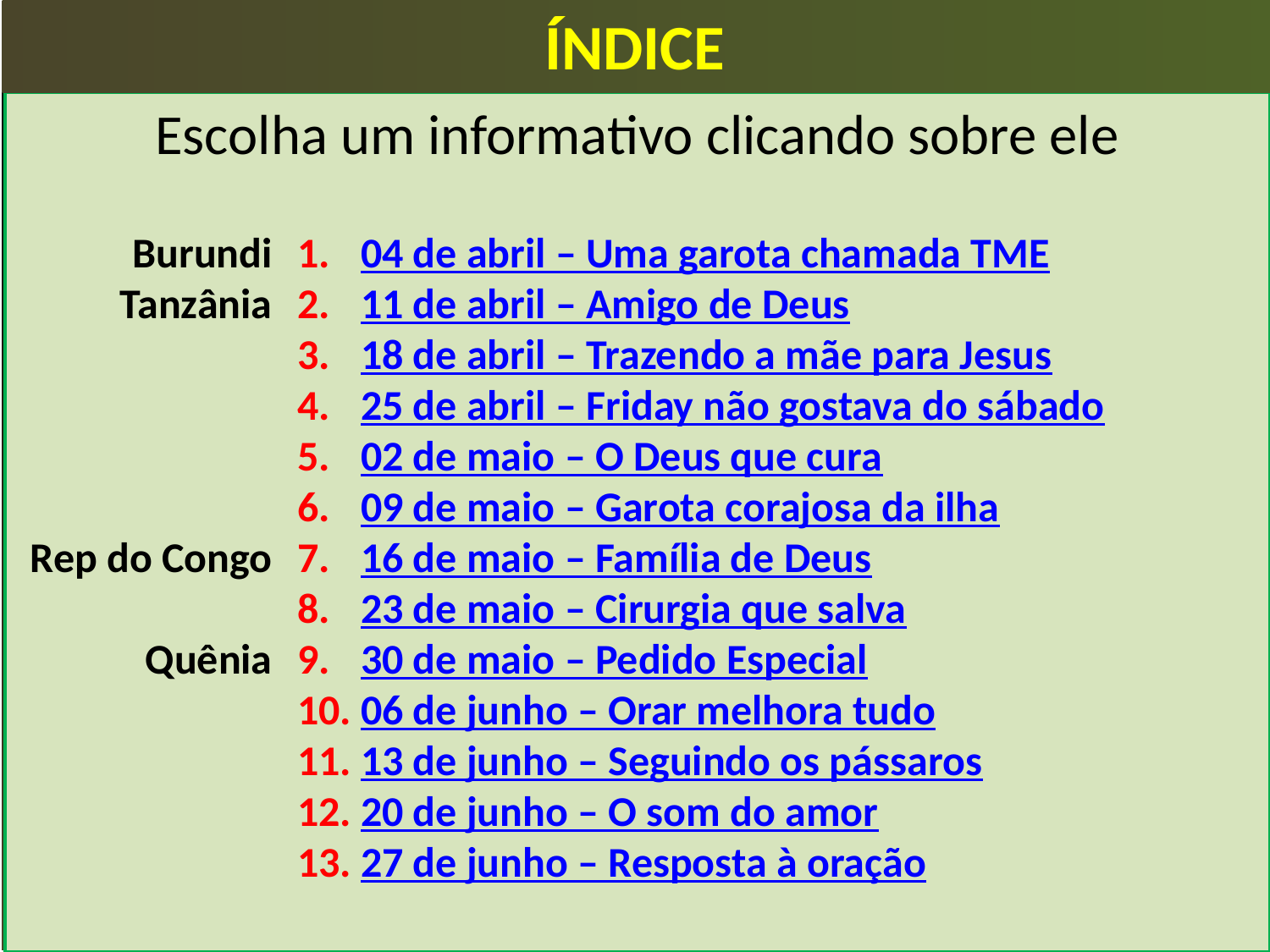

ÍNDICE
Escolha um informativo clicando sobre ele
 Burundi Tanzânia

 Rep do Congo

Quênia

04 de abril – Uma garota chamada TME
11 de abril – Amigo de Deus
18 de abril – Trazendo a mãe para Jesus
25 de abril – Friday não gostava do sábado
02 de maio – O Deus que cura
09 de maio – Garota corajosa da ilha
16 de maio – Família de Deus
23 de maio – Cirurgia que salva
30 de maio – Pedido Especial
06 de junho – Orar melhora tudo
13 de junho – Seguindo os pássaros
20 de junho – O som do amor
27 de junho – Resposta à oração